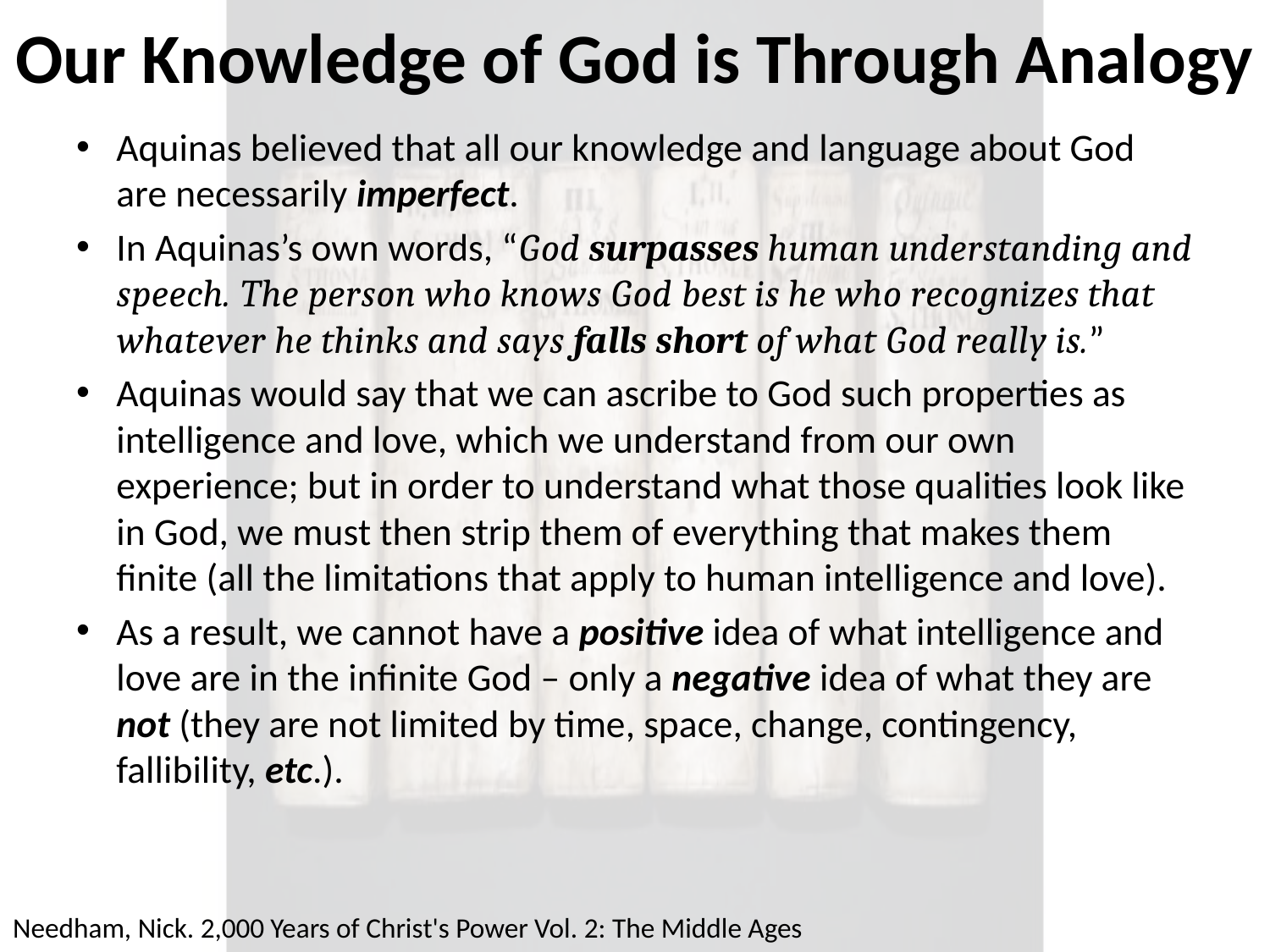

# Our Knowledge of God is Through Analogy
Aquinas believed that all our knowledge and language about God are necessarily imperfect.
In Aquinas’s own words, “God surpasses human understanding and speech. The person who knows God best is he who recognizes that whatever he thinks and says falls short of what God really is.”
Aquinas would say that we can ascribe to God such properties as intelligence and love, which we understand from our own experience; but in order to understand what those qualities look like in God, we must then strip them of everything that makes them finite (all the limitations that apply to human intelligence and love).
As a result, we cannot have a positive idea of what intelligence and love are in the infinite God – only a negative idea of what they are not (they are not limited by time, space, change, contingency, fallibility, etc.).

Needham, Nick. 2,000 Years of Christ's Power Vol. 2: The Middle Ages